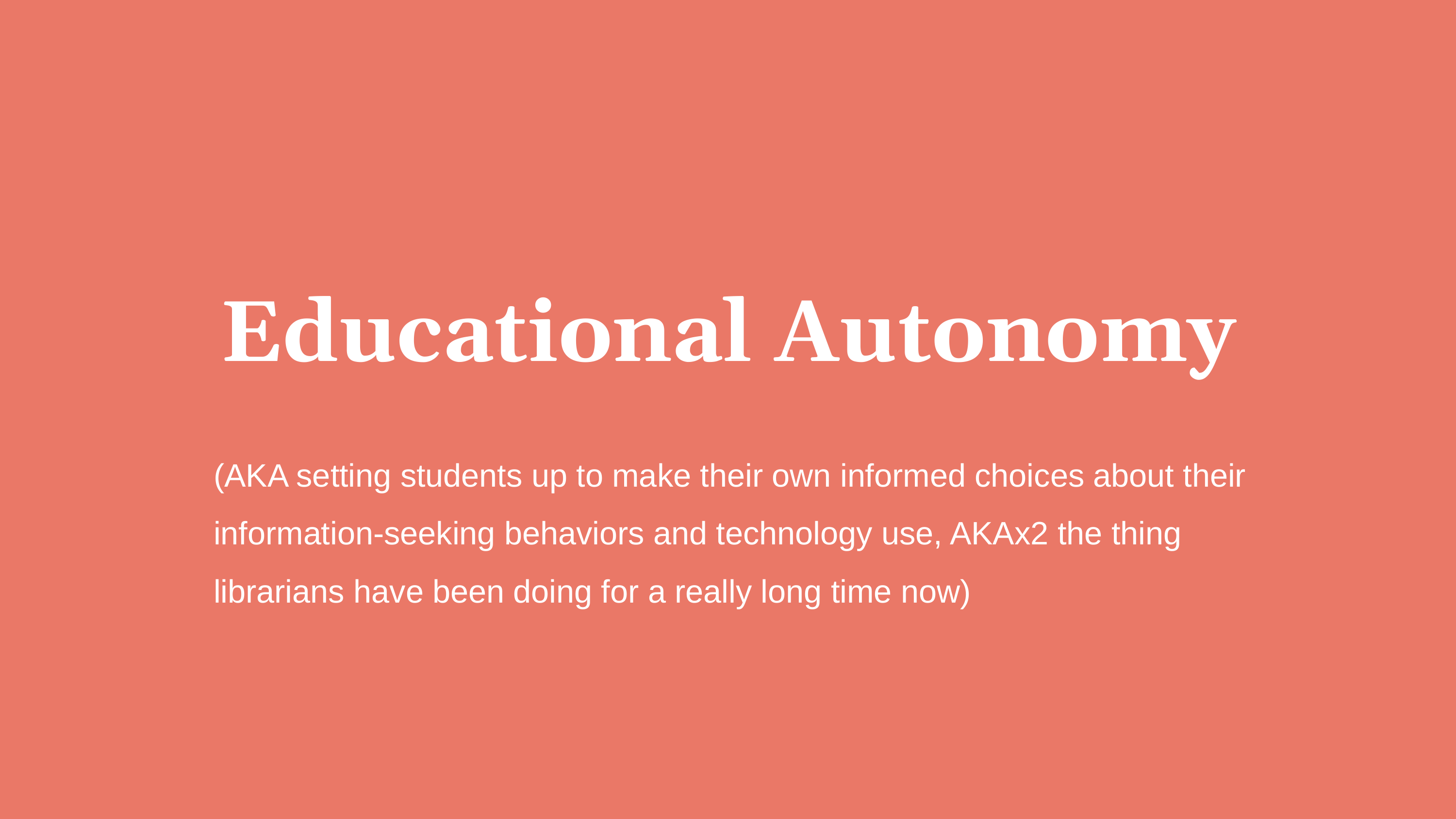

# Educational Autonomy
(AKA setting students up to make their own informed choices about their information-seeking behaviors and technology use, AKAx2 the thing librarians have been doing for a really long time now)